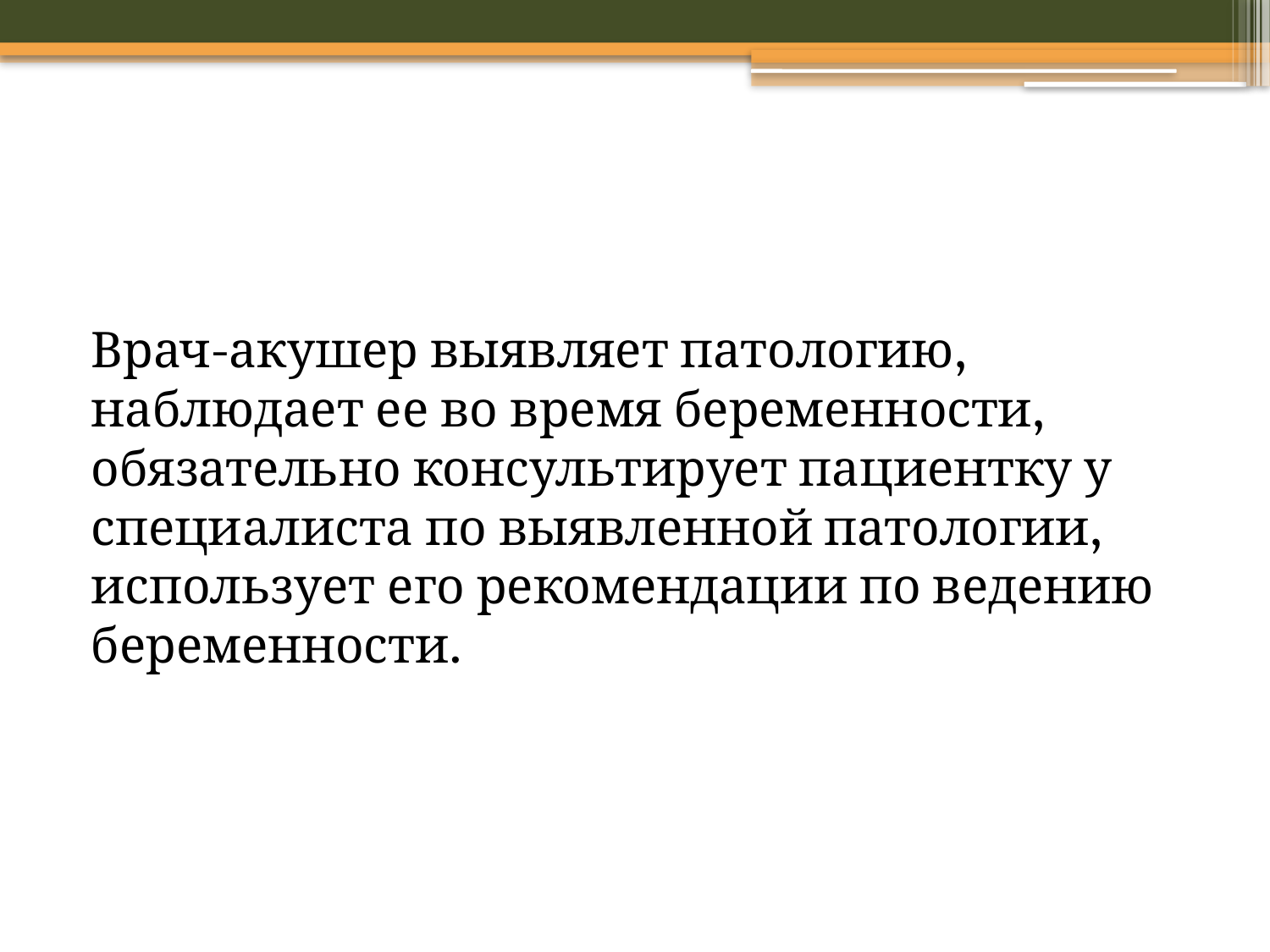

#
Врач-акушер выявляет патологию, наблюдает ее во время беременности, обязательно консультирует пациентку у специалиста по выявленной патологии, использует его рекомендации по ведению беременности.